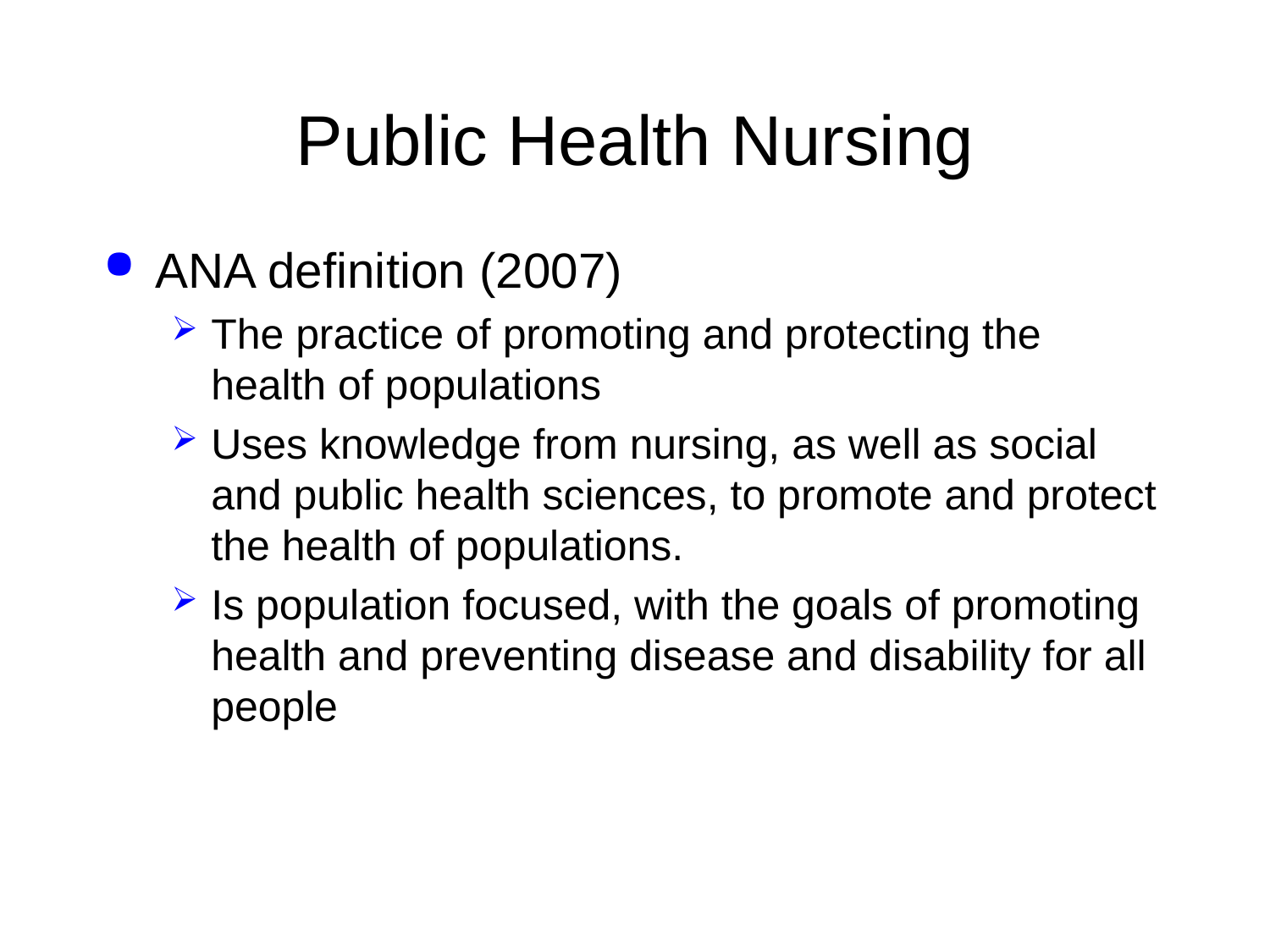

# Public Health Nursing
ANA definition (2007)
The practice of promoting and protecting the health of populations
Uses knowledge from nursing, as well as social and public health sciences, to promote and protect the health of populations.
Is population focused, with the goals of promoting health and preventing disease and disability for all people
Copyright © 2015, 2011, 2007, 2001, 1997, 1993 by Saunders, an imprint of Elsevier Inc.
24